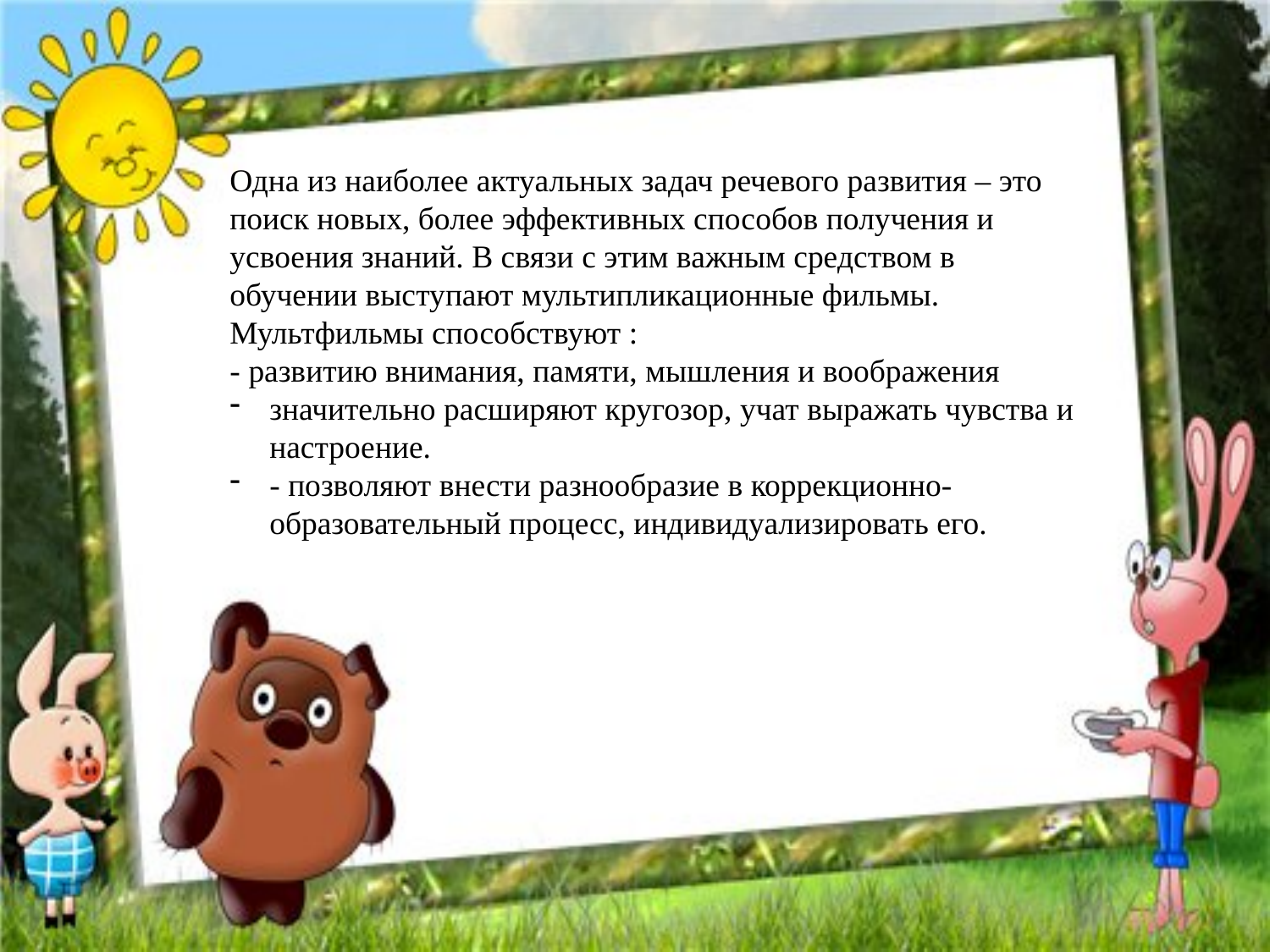

Одна из наиболее актуальных задач речевого развития – это поиск новых, более эффективных способов получения и усвоения знаний. В связи с этим важным средством в обучении выступают мультипликационные фильмы.
Мультфильмы способствуют :
- развитию внимания, памяти, мышления и воображения
значительно расширяют кругозор, учат выражать чувства и настроение.
- позволяют внести разнообразие в коррекционно-образовательный процесс, индивидуализировать его.